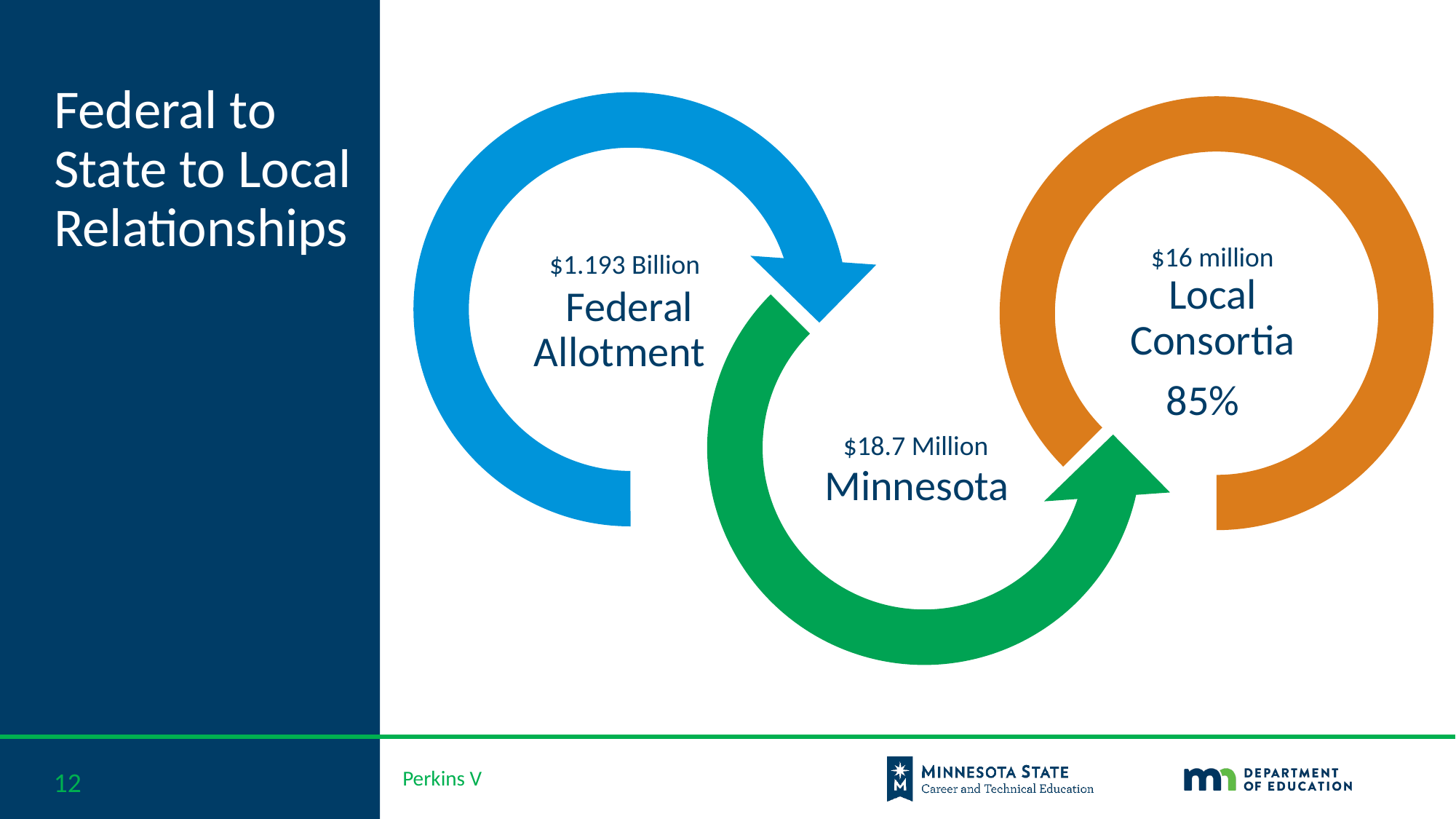

# Federal to State to Local Relationships

$1.193 Billion

$16 million Local Consortia
85%
Federal Allotment
$18.7 Million
Minnesota
12